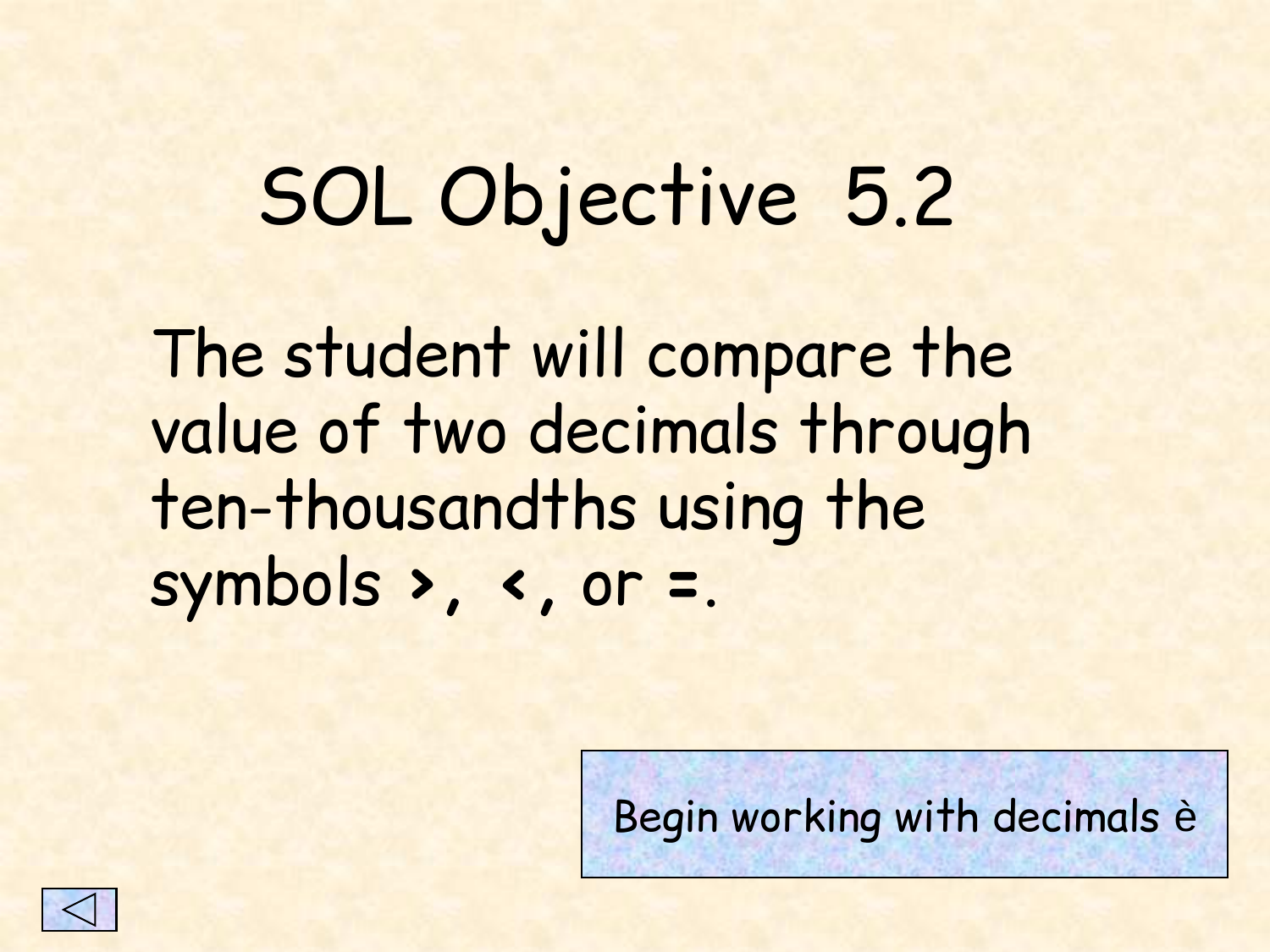

SOL Objective  5.2
The student will compare the value of two decimals through ten-thousandths using the symbols >, <, or =.
Begin working with decimals è